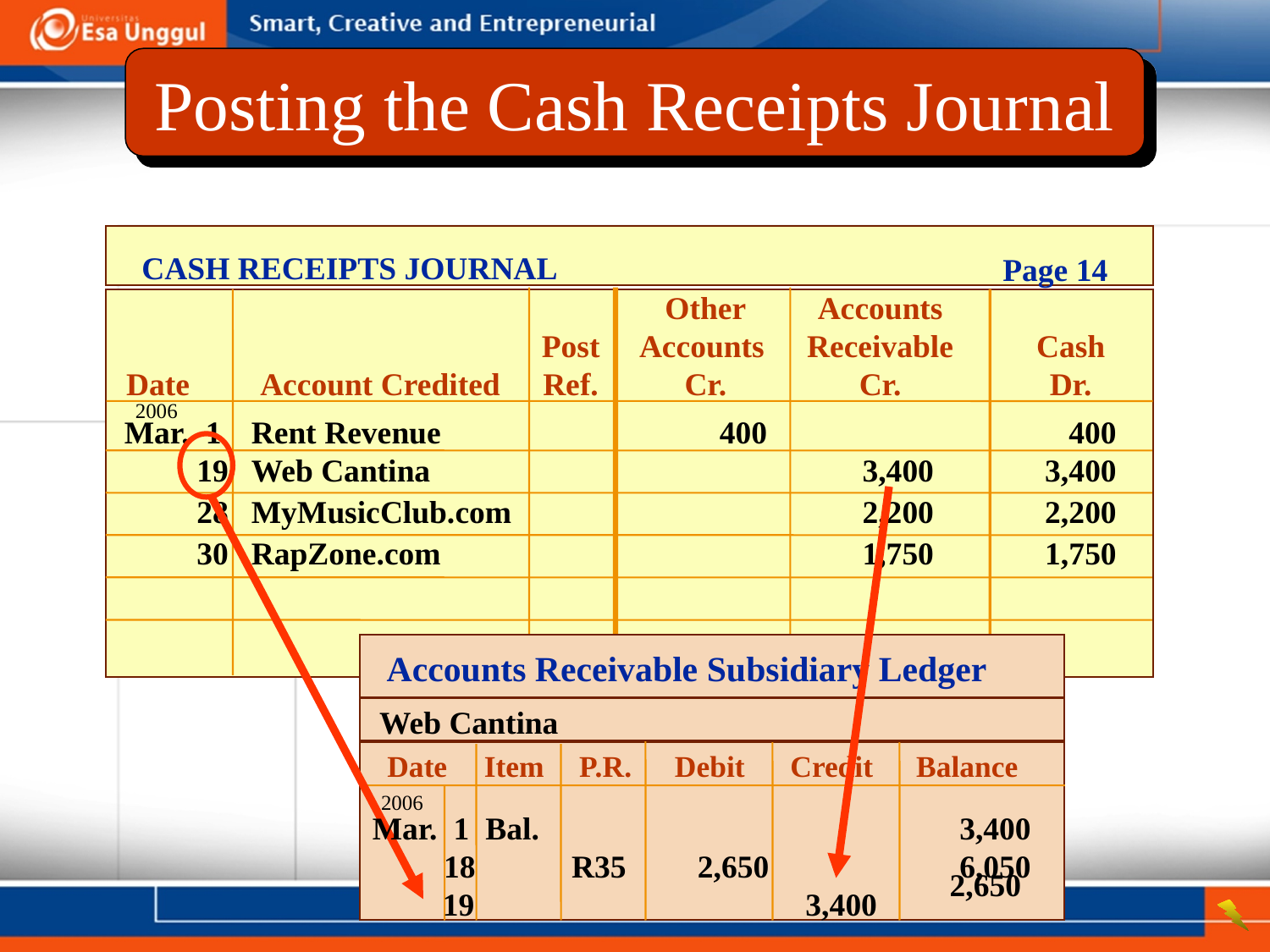

Posting the Cash Receipts Journal

CASH RECEIPTS JOURNAL
Page 14
			Other	Accounts
		Post	Accounts 	Receivable	Cash
Date	Account Credited	Ref.	Cr.	Cr.	Dr.

Mar.  1   	Rent Revenue		400	 	400

         19 	Web Cantina			3,400	3,400
         28	MyMusicClub.com			2,200	2,200
         30  	RapZone.com	 	 	1,750	1,750

2006

Accounts Receivable Subsidiary Ledger
Web Cantina

 Date 	  Item	  P.R. 	 Debit	  Credit	Balance

2006
Mar.  1  Bal.			3,400	18	R35	2,650	6,050

19
3,400
  2,650